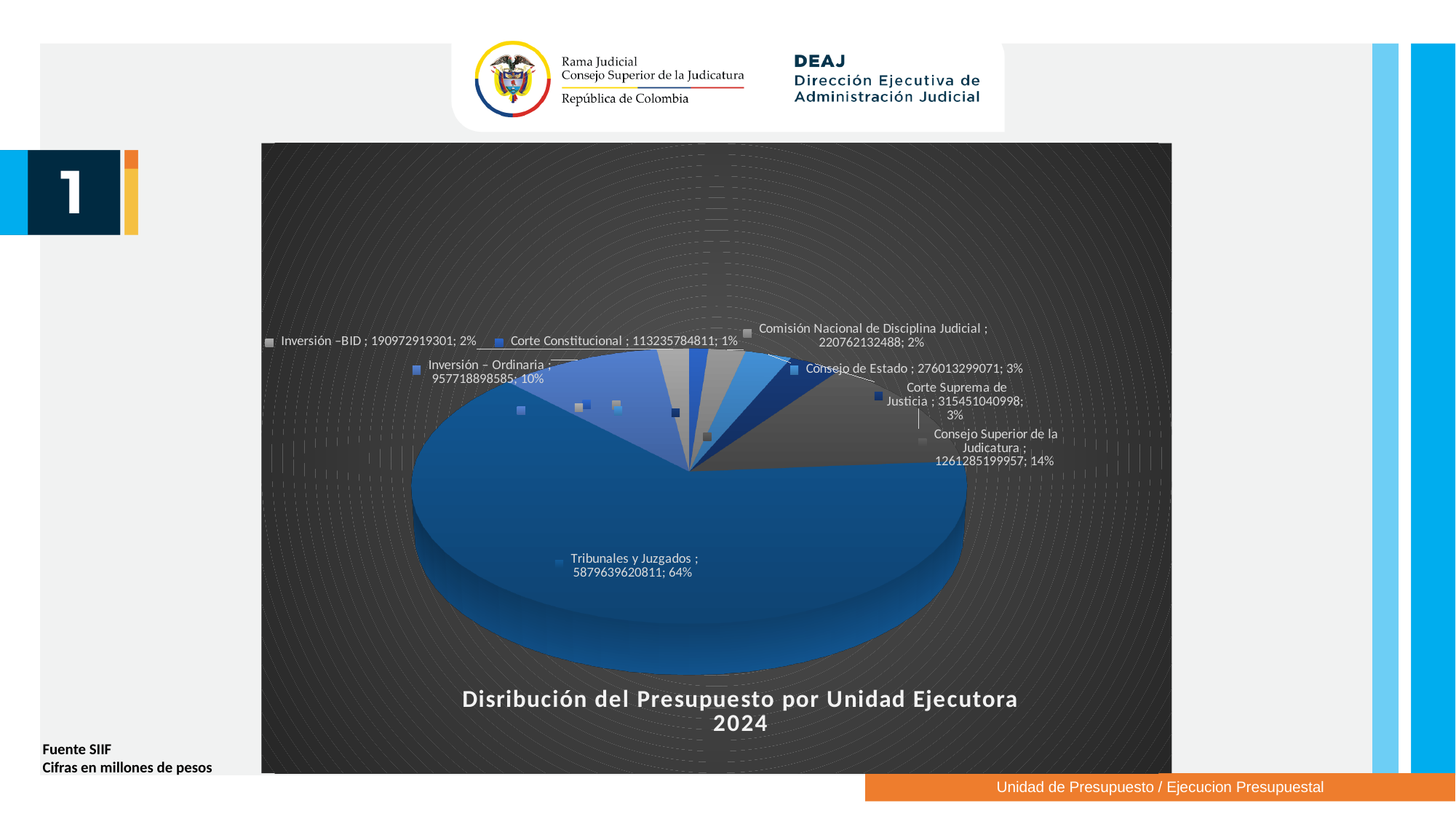

[unsupported chart]

1
Fuente SIIF
Cifras en millones de pesos

Unidad de Presupuesto / Ejecucion Presupuestal